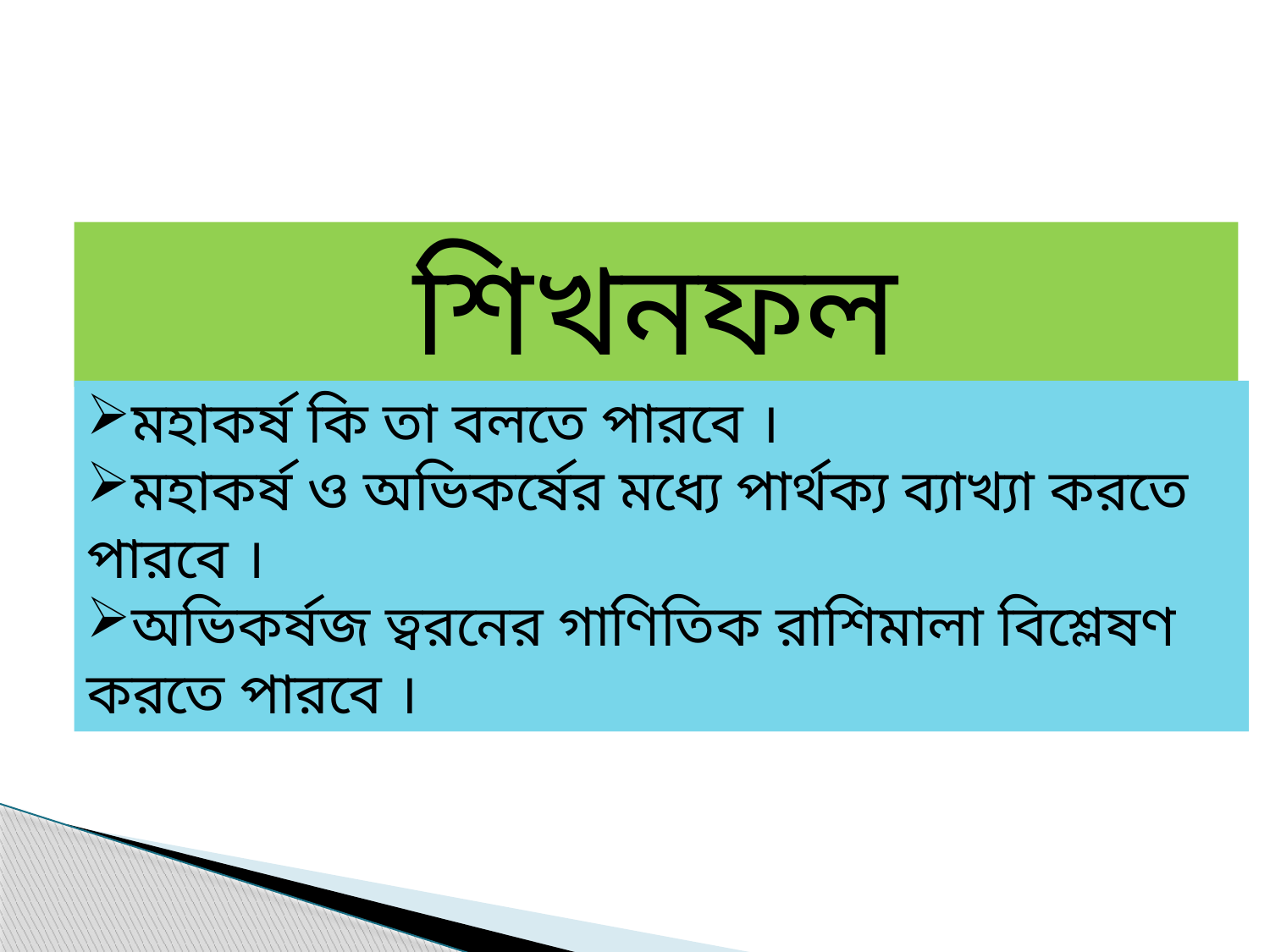

শিখনফল
মহাকর্ষ কি তা বলতে পারবে ।
মহাকর্ষ ও অভিকর্ষের মধ্যে পার্থক্য ব্যাখ্যা করতে পারবে ।
অভিকর্ষজ ত্বরনের গাণিতিক রাশিমালা বিশ্লেষণ করতে পারবে ।